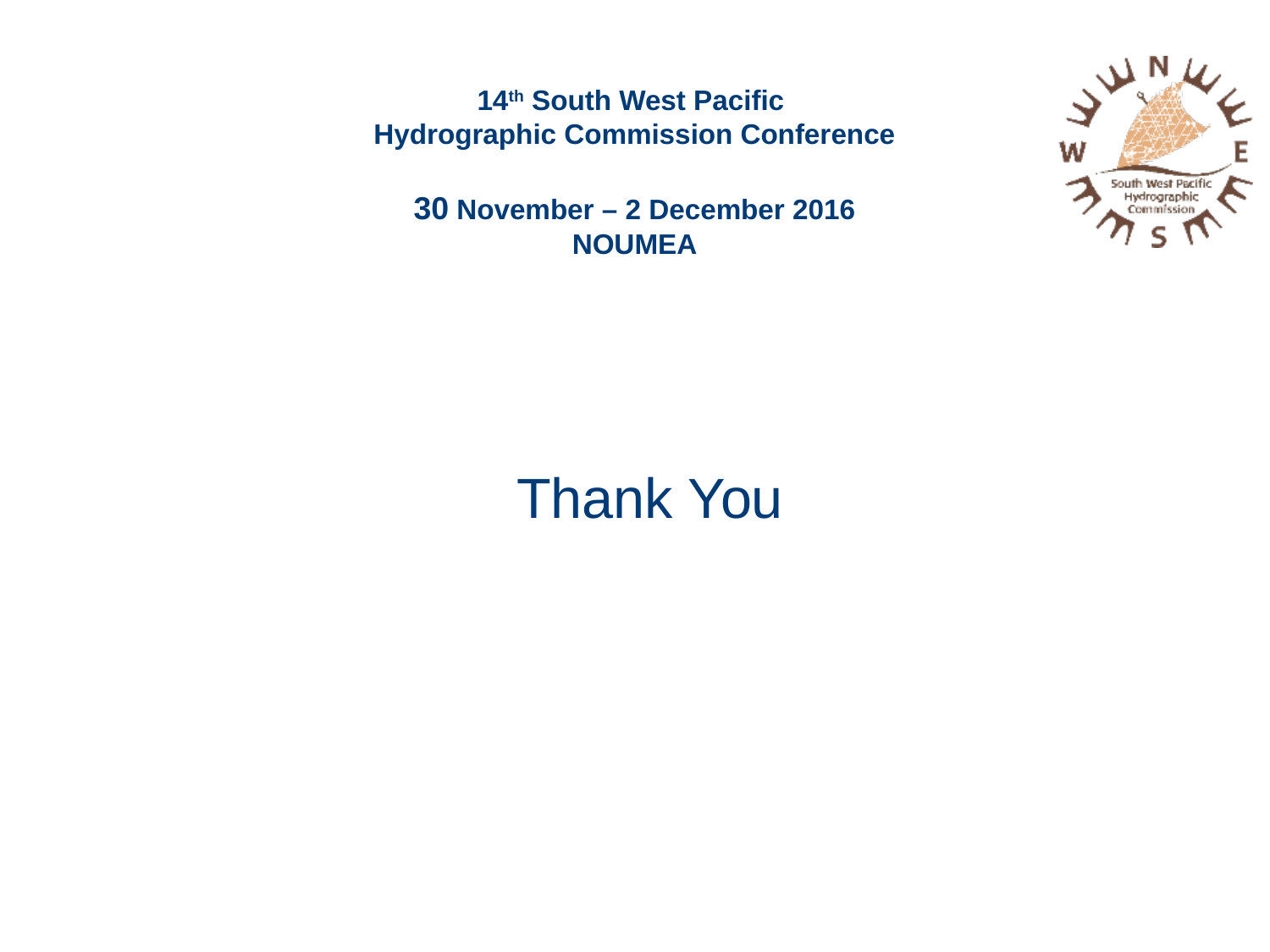

# 14th South West Pacific Hydrographic Commission Conference 30 November – 2 December 2016 NOUMEA

Thank You